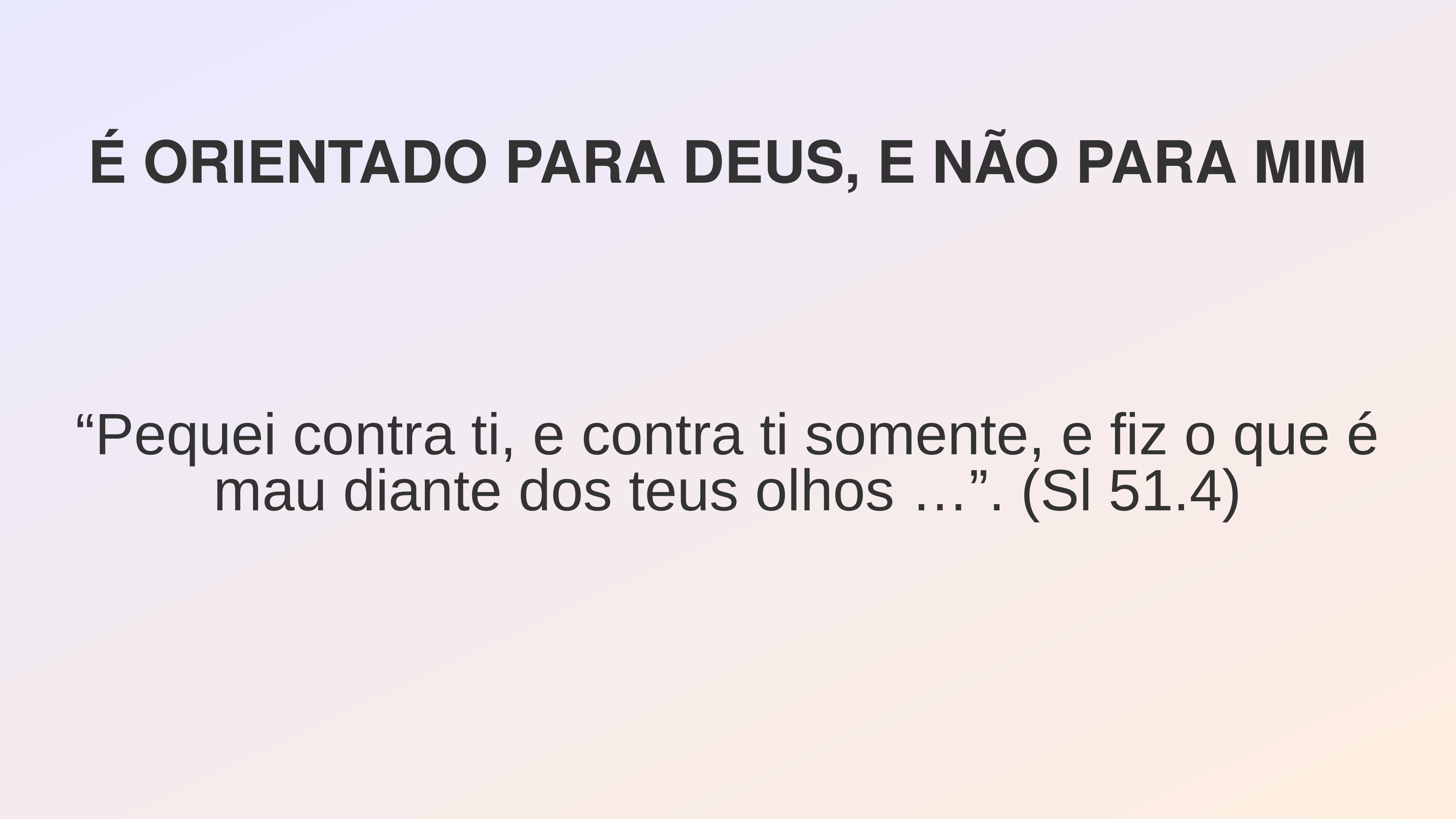

É ORIENTADO PARA DEUS, E NÃO PARA MIM
“Pequei contra ti, e contra ti somente, e fiz o que é mau diante dos teus olhos …”. (Sl 51.4)